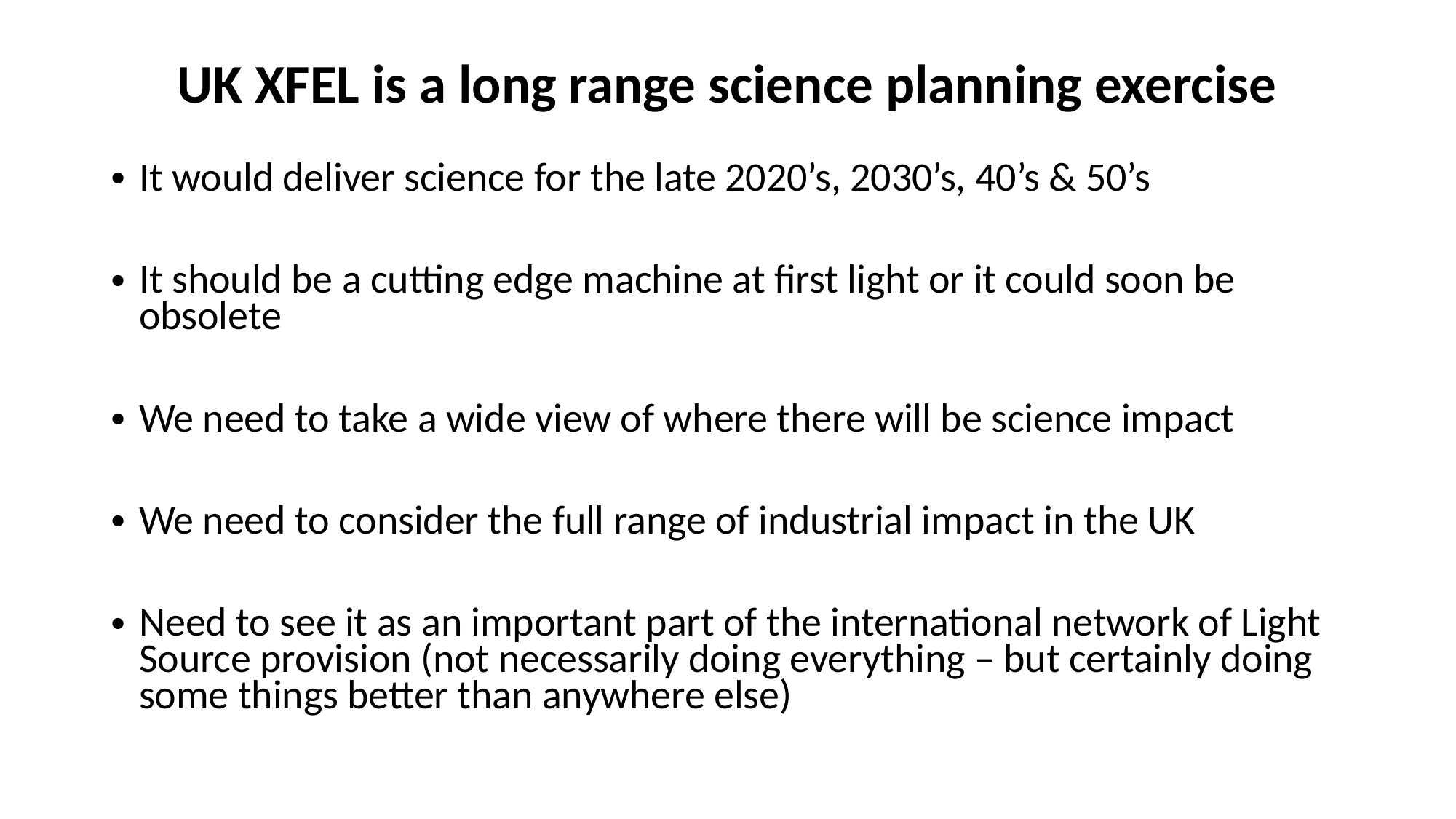

# UK XFEL is a long range science planning exercise
It would deliver science for the late 2020’s, 2030’s, 40’s & 50’s

It should be a cutting edge machine at first light or it could soon be obsolete

We need to take a wide view of where there will be science impact

We need to consider the full range of industrial impact in the UK

Need to see it as an important part of the international network of Light Source provision (not necessarily doing everything – but certainly doing some things better than anywhere else)